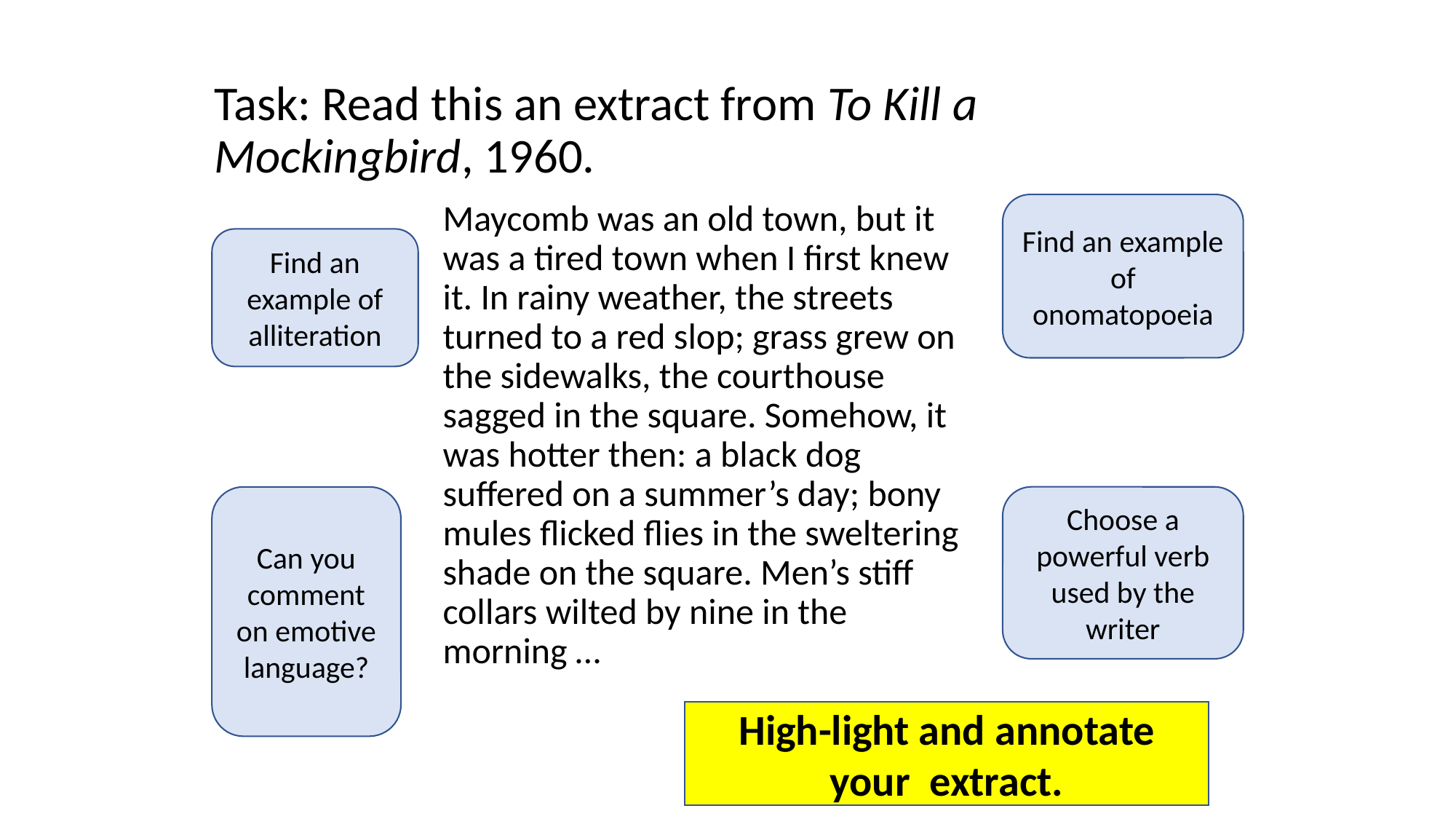

# Task: Read this an extract from To Kill a Mockingbird, 1960.
Maycomb was an old town, but it was a tired town when I first knew it. In rainy weather, the streets turned to a red slop; grass grew on the sidewalks, the courthouse sagged in the square. Somehow, it was hotter then: a black dog suffered on a summer’s day; bony mules flicked flies in the sweltering shade on the square. Men’s stiff collars wilted by nine in the morning …
Find an example of onomatopoeia
Find an example of alliteration
Can you comment on emotive language?
Choose a powerful verb used by the writer
High-light and annotate your  extract.